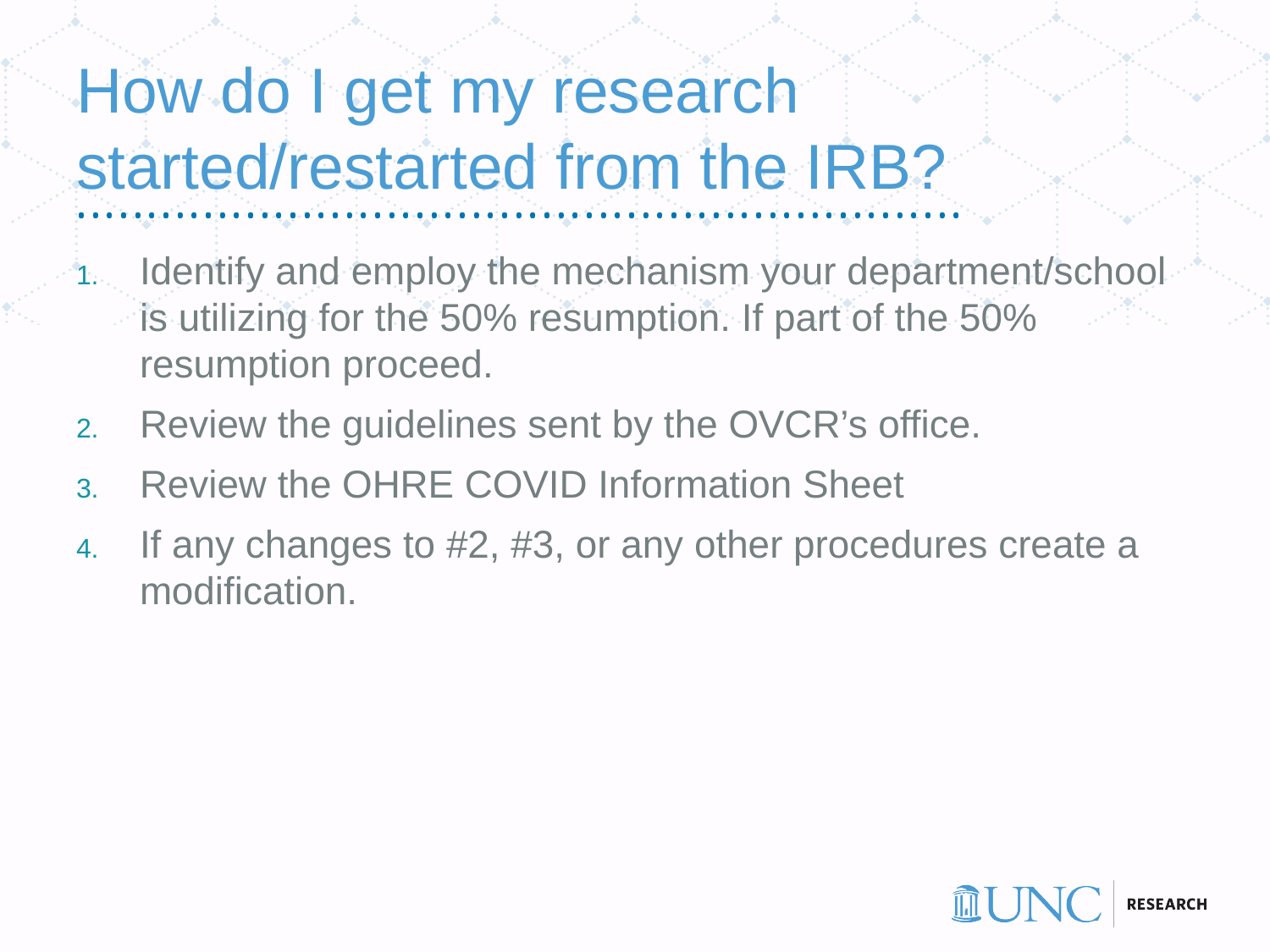

# How do I get my research started/restarted from the IRB?
Identify and employ the mechanism your department/school is utilizing for the 50% resumption. If part of the 50% resumption proceed.
Review the guidelines sent by the OVCR’s office.
Review the OHRE COVID Information Sheet
If any changes to #2, #3, or any other procedures create a modification.